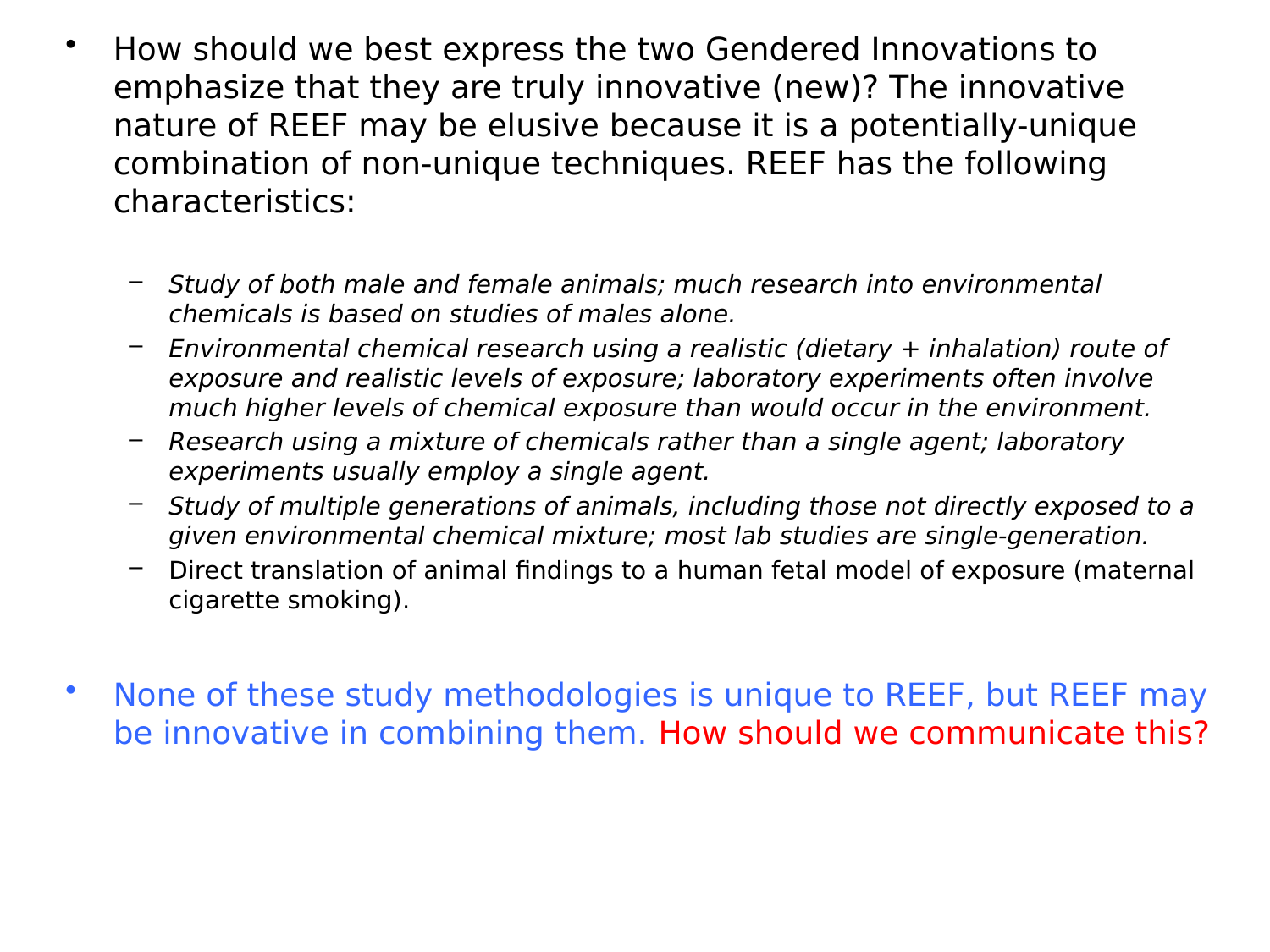

How should we best express the two Gendered Innovations to emphasize that they are truly innovative (new)? The innovative nature of REEF may be elusive because it is a potentially-unique combination of non-unique techniques. REEF has the following characteristics:

Study of both male and female animals; much research into environmental chemicals is based on studies of males alone.
Environmental chemical research using a realistic (dietary + inhalation) route of exposure and realistic levels of exposure; laboratory experiments often involve much higher levels of chemical exposure than would occur in the environment.
Research using a mixture of chemicals rather than a single agent; laboratory experiments usually employ a single agent.
Study of multiple generations of animals, including those not directly exposed to a given environmental chemical mixture; most lab studies are single-generation.
Direct translation of animal findings to a human fetal model of exposure (maternal cigarette smoking).

None of these study methodologies is unique to REEF, but REEF may be innovative in combining them. How should we communicate this?